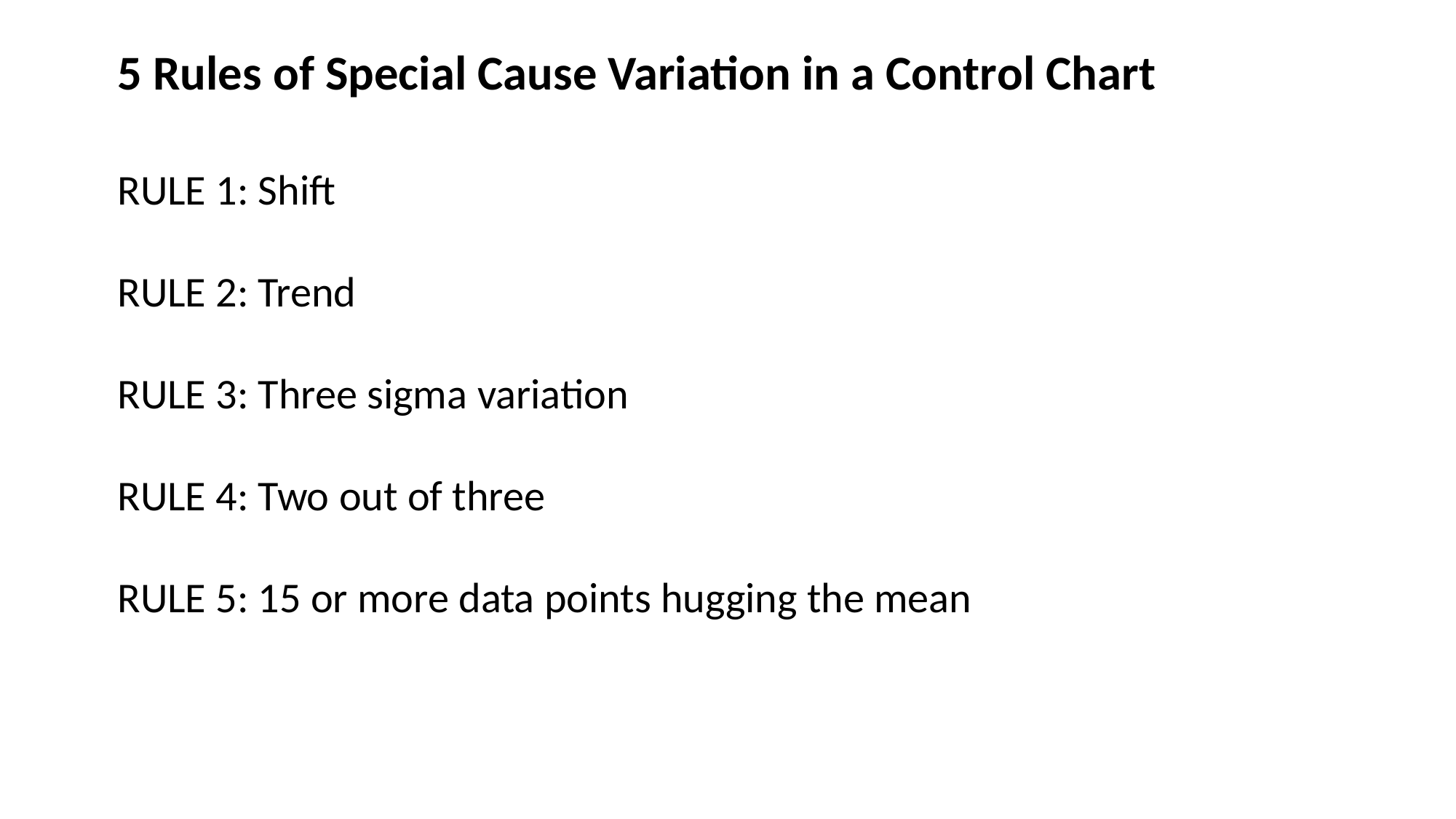

5 Rules of Special Cause Variation in a Control Chart
RULE 1: Shift

RULE 2: Trend

RULE 3: Three sigma variation

RULE 4: Two out of three

RULE 5: 15 or more data points hugging the mean